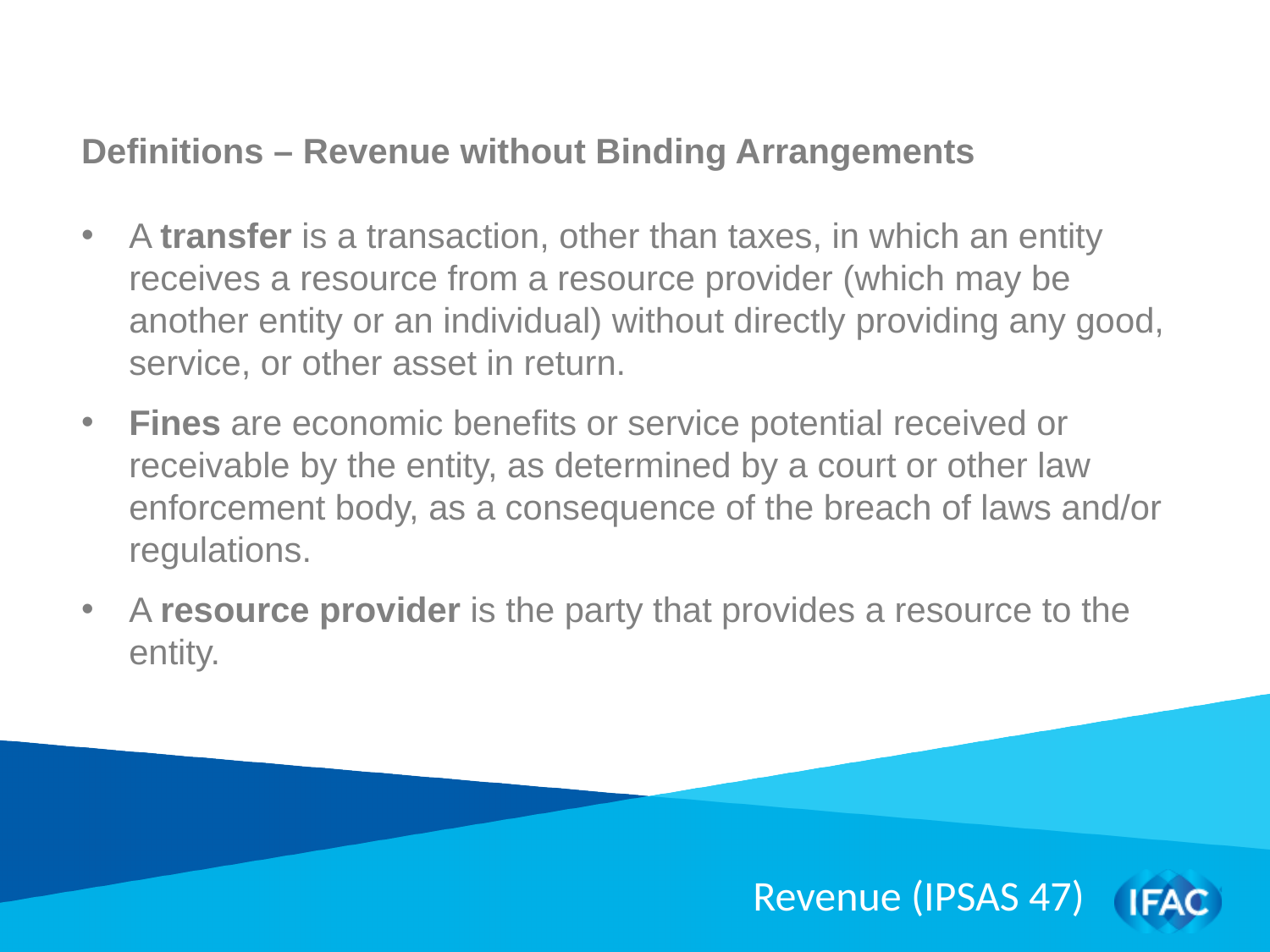

Definitions – Revenue without Binding Arrangements

A transfer is a transaction, other than taxes, in which an entity receives a resource from a resource provider (which may be another entity or an individual) without directly providing any good, service, or other asset in return.
Fines are economic benefits or service potential received or receivable by the entity, as determined by a court or other law enforcement body, as a consequence of the breach of laws and/or regulations.
A resource provider is the party that provides a resource to the entity.
Revenue (IPSAS 47)